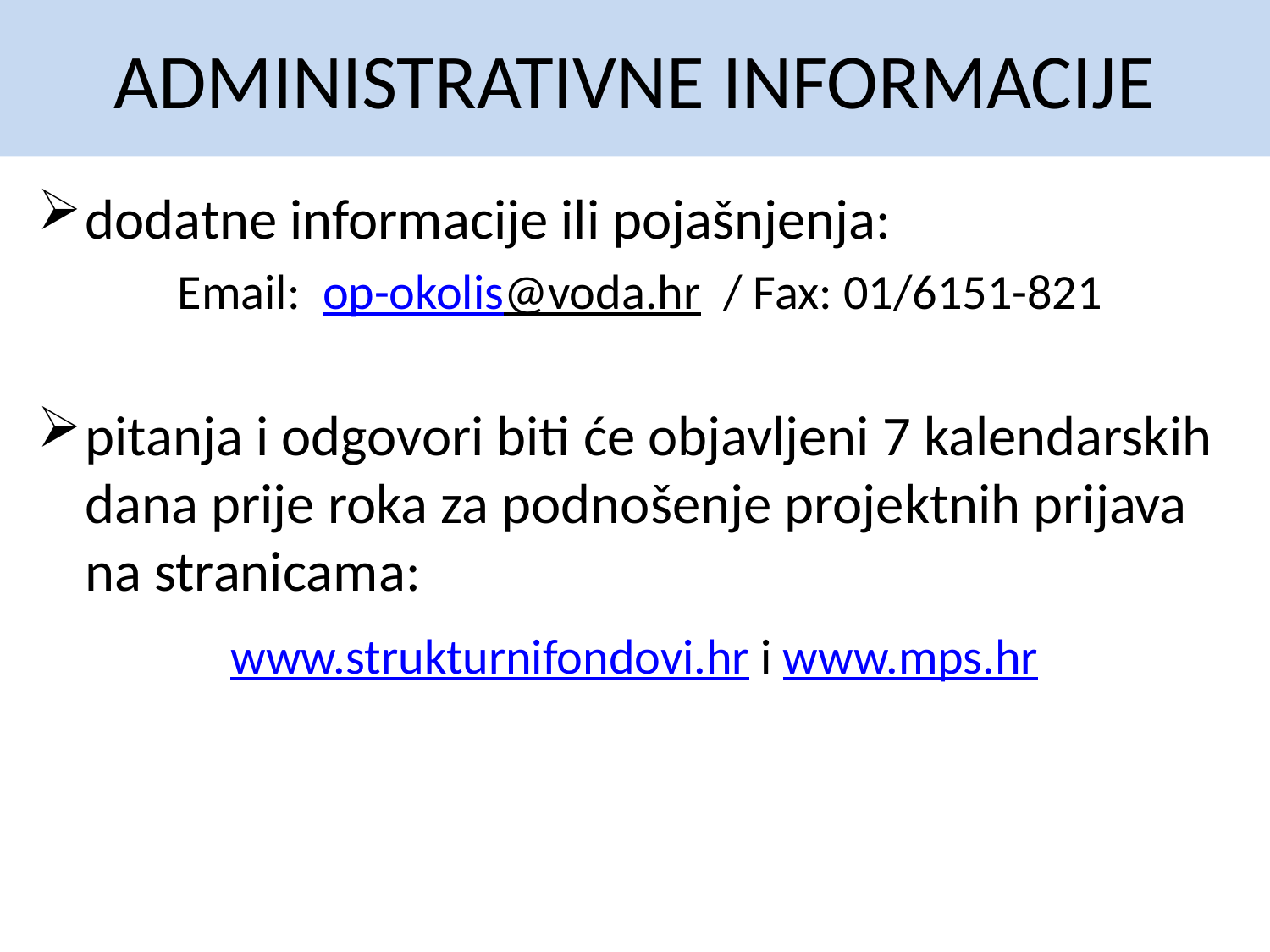

# ADMINISTRATIVNE INFORMACIJE
dodatne informacije ili pojašnjenja:
Email:  op-okolis@voda.hr  / Fax: 01/6151-821

pitanja i odgovori biti će objavljeni 7 kalendarskih dana prije roka za podnošenje projektnih prijava na stranicama:

www.strukturnifondovi.hr i www.mps.hr